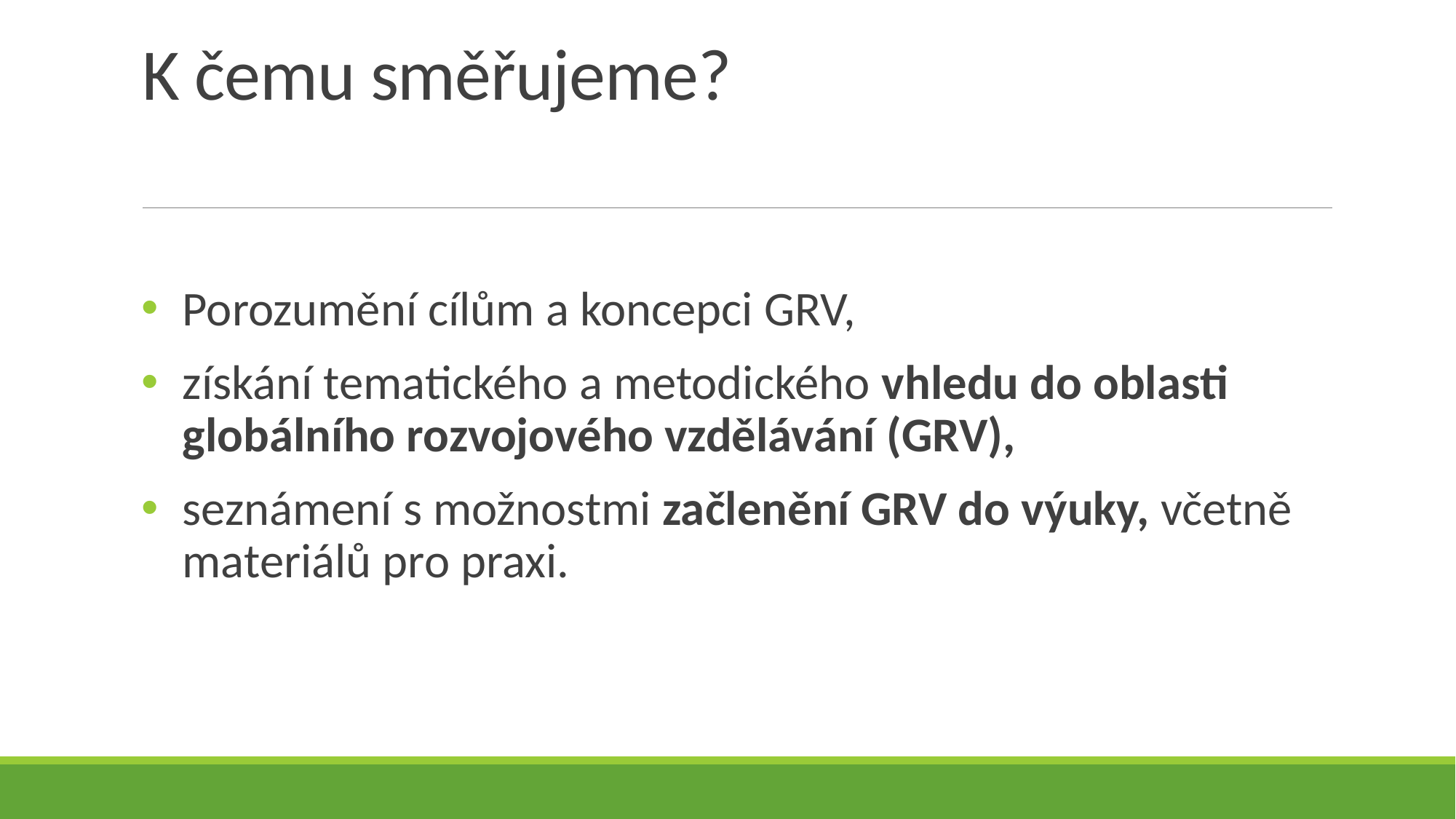

# K čemu směřujeme?

Porozumění cílům a koncepci GRV,
získání tematického a metodického vhledu do oblasti globálního rozvojového vzdělávání (GRV),
seznámení s možnostmi začlenění GRV do výuky, včetně materiálů pro praxi.